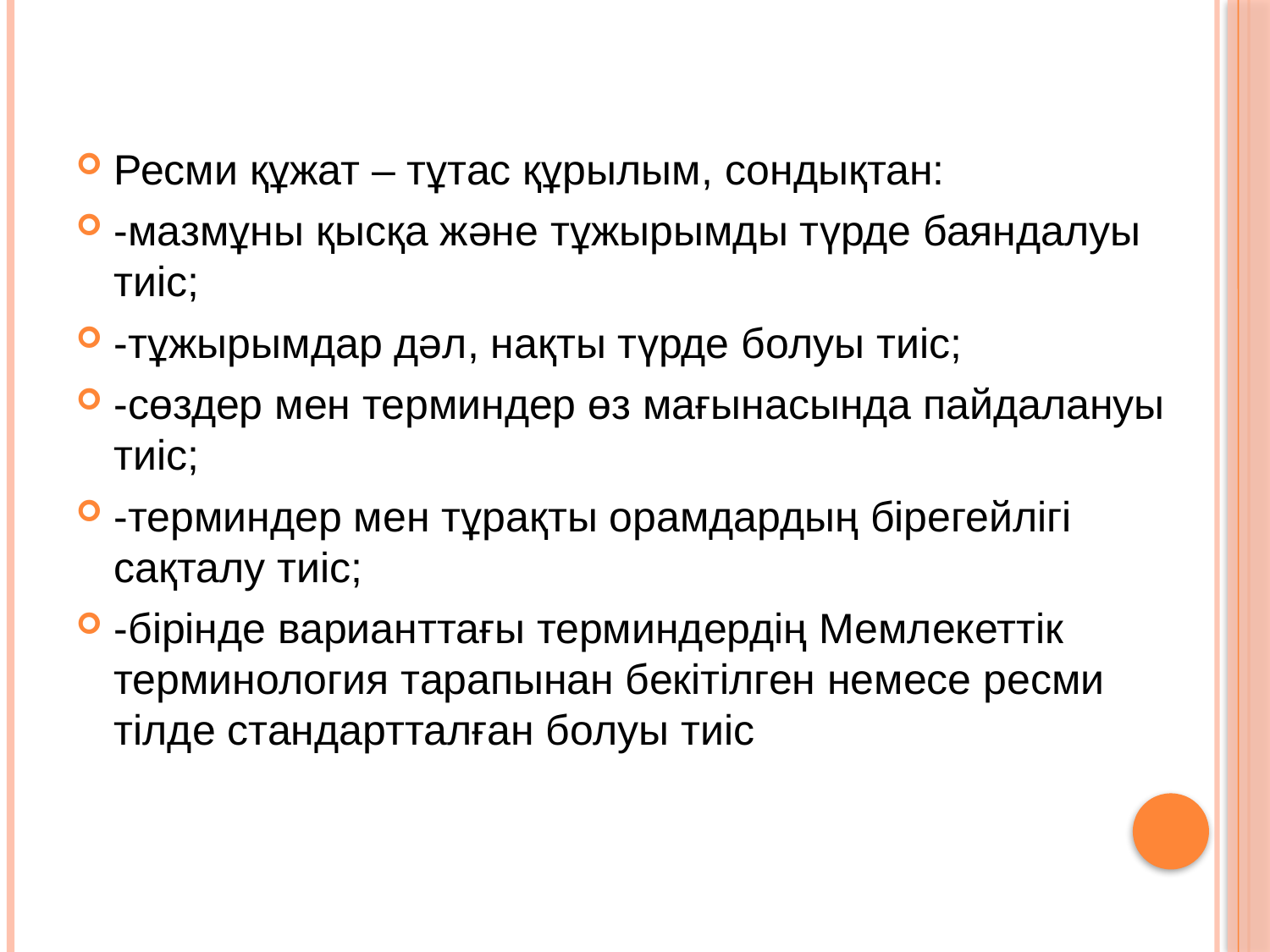

Ресми құжат – тұтас құрылым, сондықтан:
-мазмұны қысқа және тұжырымды түрде баяндалуы тиіс;
-тұжырымдар дәл, нақты түрде болуы тиіс;
-сөздер мен терминдер өз мағынасында пайдалануы тиіс;
-терминдер мен тұрақты орамдардың бірегейлігі сақталу тиіс;
-бірінде варианттағы терминдердің Мемлекеттік терминология тарапынан бекітілген немесе ресми тілде стандартталған болуы тиіс